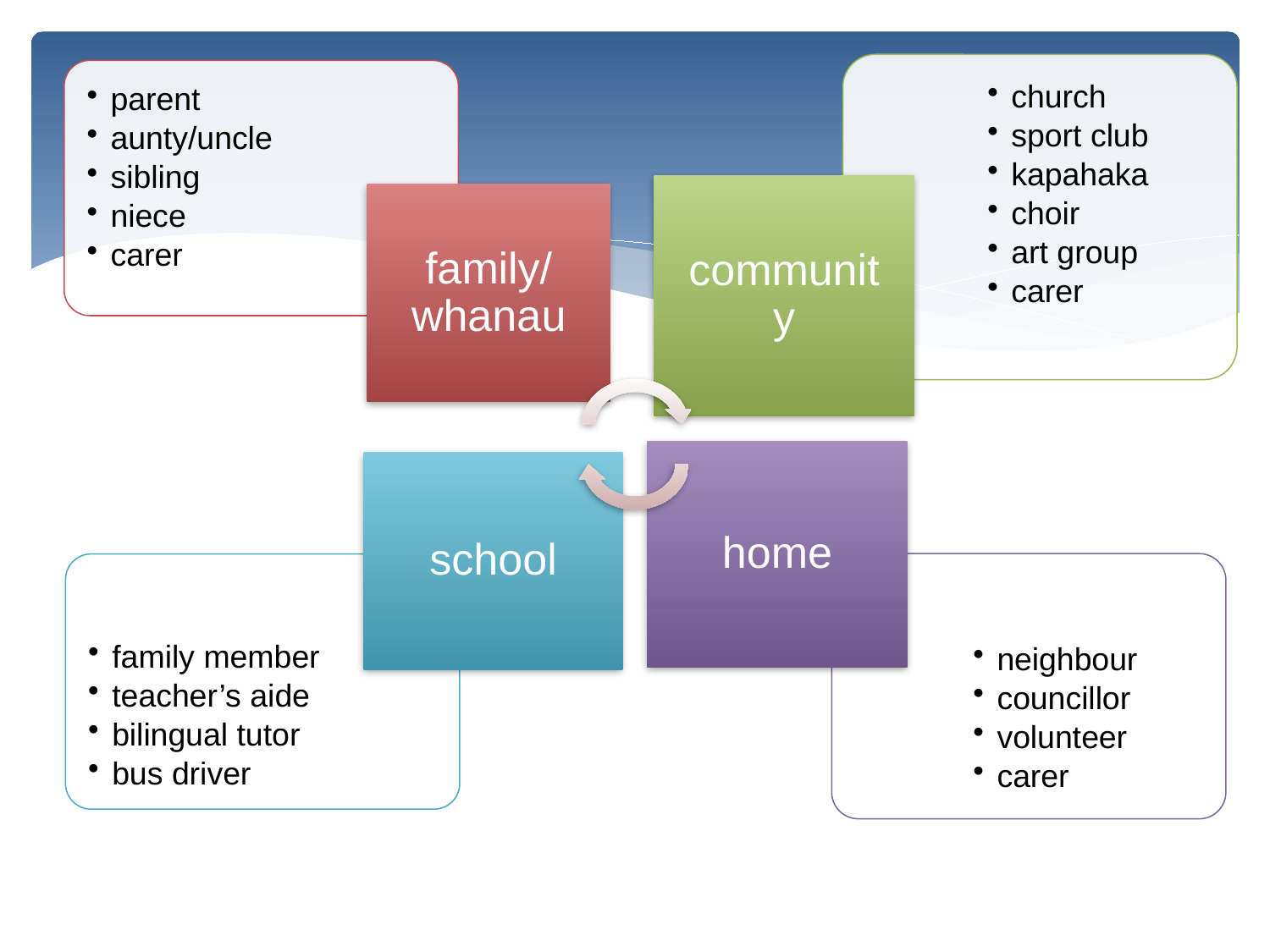

neighbour
councillor
volunteer
carer

family member
teacher’s aide
bilingual tutor
bus driver

church
sport club
kapahaka
choir
art group
carer

parent
aunty/uncle
sibling
niece
carer

family/whanau
community
home
school